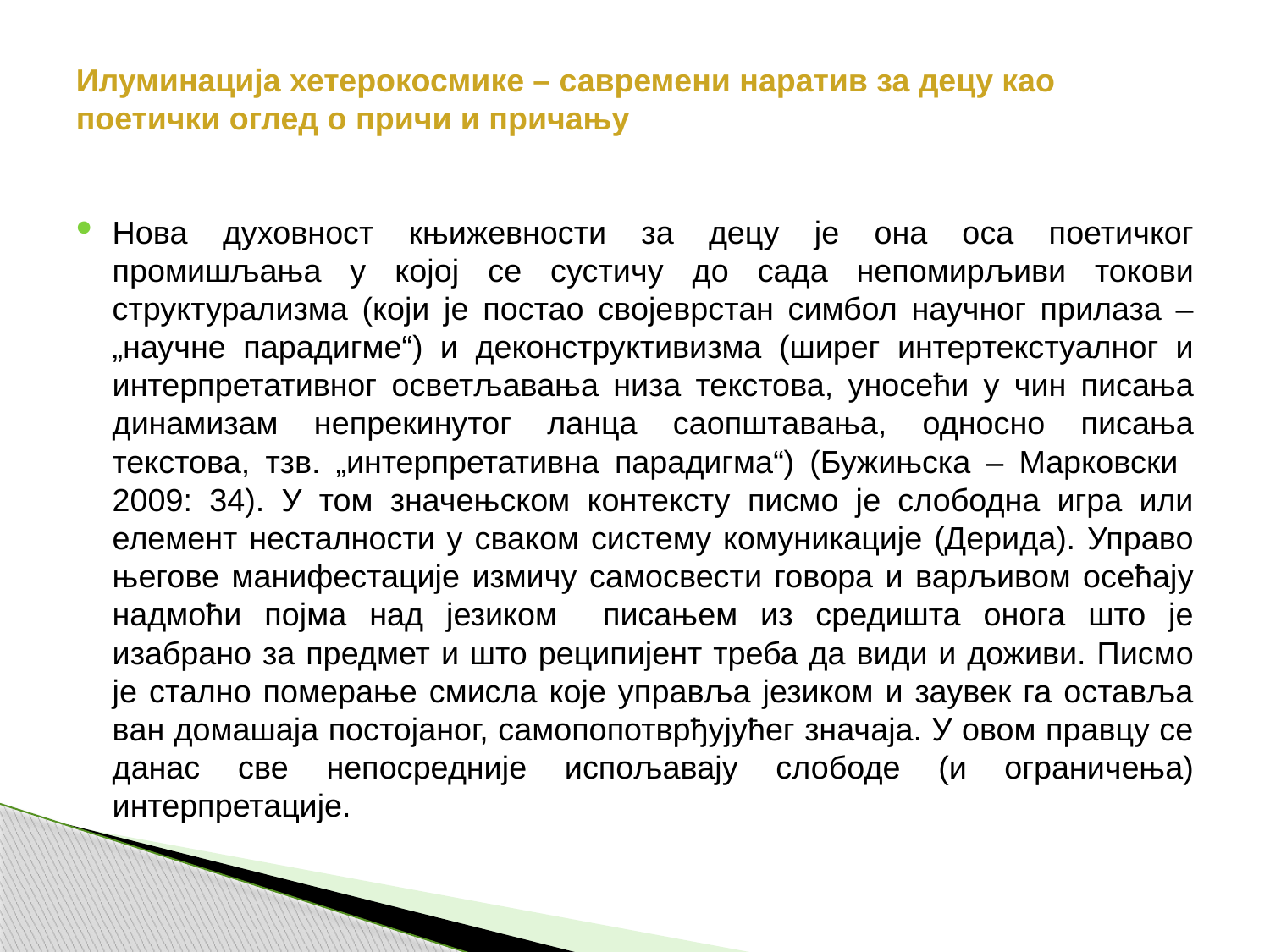

# Илуминација хетерокосмике – савремени наратив за децу као поетички оглед о причи и причању
Нова духовност књижевности за децу је она оса поетичког промишљања у којој се сустичу до сада непомирљиви токови структурализма (који је постао својеврстан симбол научног прилаза – „научне парадигме“) и деконструктивизма (ширег интертекстуалног и интерпретативног осветљавања низа текстова, уносећи у чин писања динамизам непрекинутог ланца саопштавања, односно писања текстова, тзв. „интерпретативна парадигма“) (Бужињска – Марковски  2009: 34). У том значењском контексту писмо је слободна игра или елемент несталности у сваком систему комуникације (Дерида). Управо његове манифестације измичу самосвести говора и варљивом осећају надмоћи појма над језиком  писањем из средишта онога што је изабрано за предмет и што реципијент треба да види и доживи. Писмо је стално померање смисла које управља језиком и заувек га оставља ван домашаја постојаног, самопопотврђујућег значаја. У овом правцу се данас све непосредније испољавају слободе (и ограничења) интерпретације.